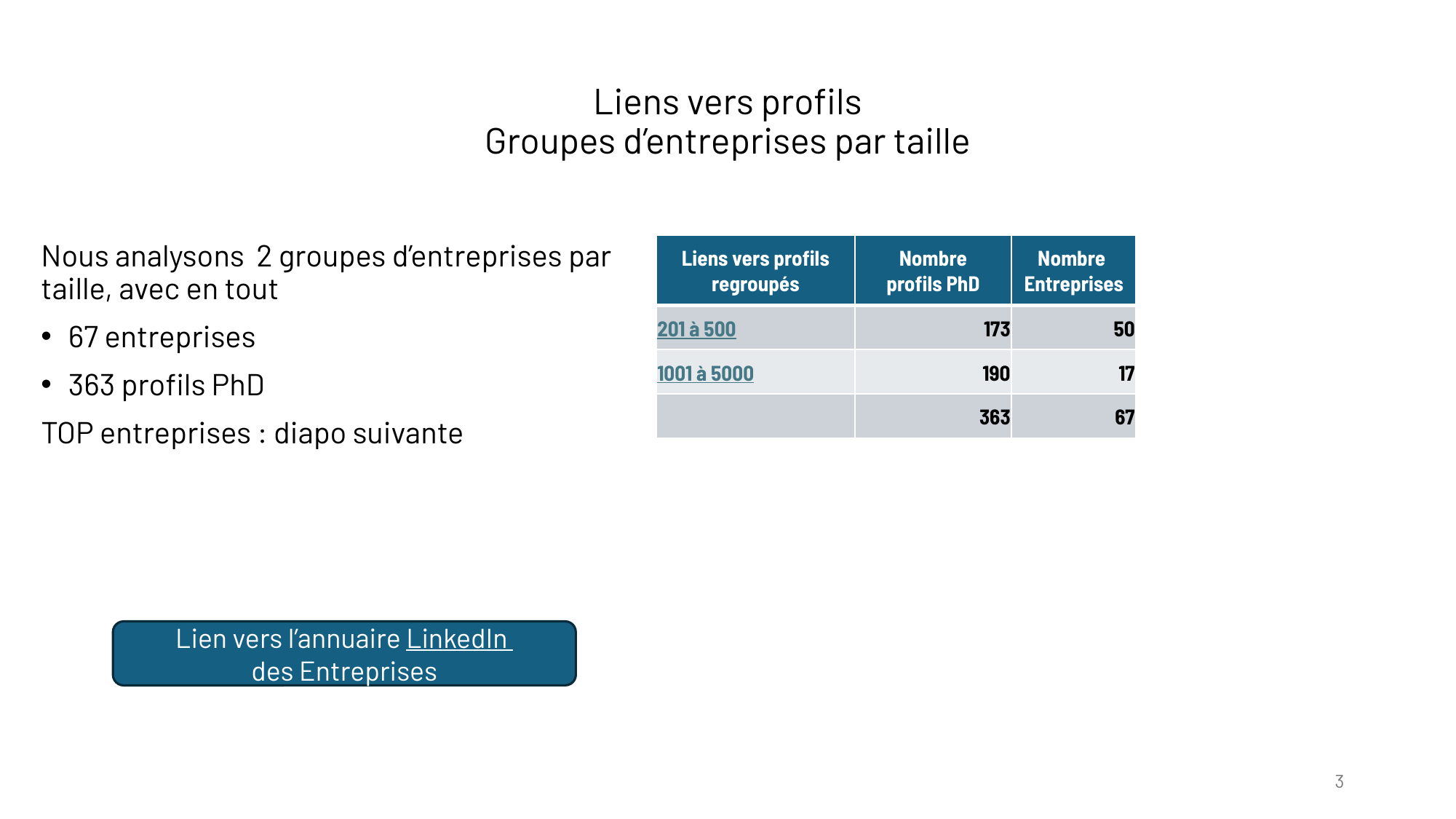

# Liens vers profils Groupes d’entreprises par taille
Nous analysons  2 groupes d’entreprises par taille, avec en tout
67 entreprises
363 profils PhD
TOP entreprises : diapo suivante
| Liens vers profils regroupés | Nombre profils PhD | Nombre Entreprises |
| --- | --- | --- |
| 201 à 500 | 173 | 50 |
| 1001 à 5000 | 190 | 17 |
|  | 363 | 67 |
Lien vers l’annuaire LinkedIn
des Entreprises
3